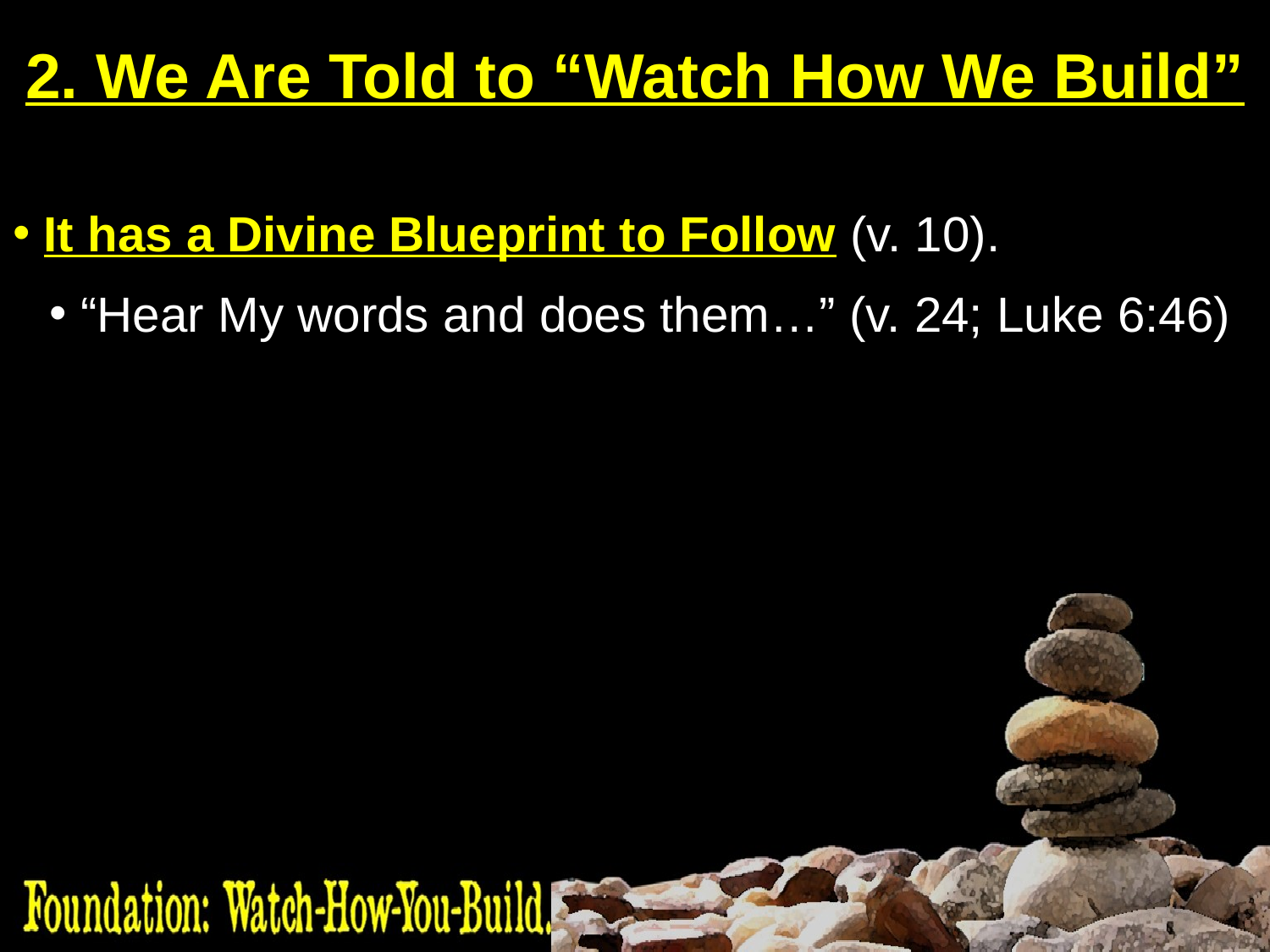

# 2. We Are Told to “Watch How We Build”
 It has a Divine Blueprint to Follow (v. 10).
 “Hear My words and does them…” (v. 24; Luke 6:46)